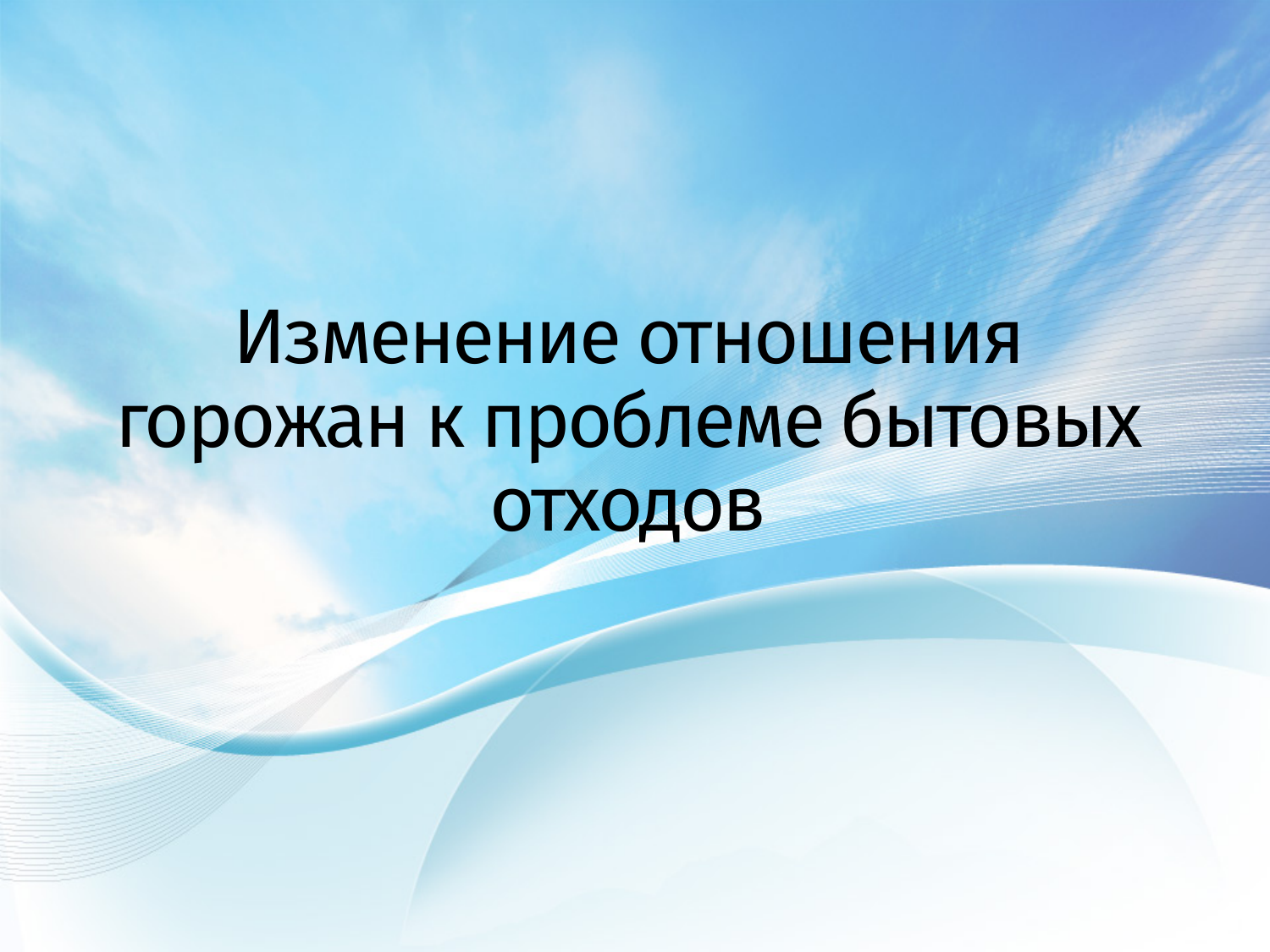

# Изменение отношения горожан к проблеме бытовых отходов